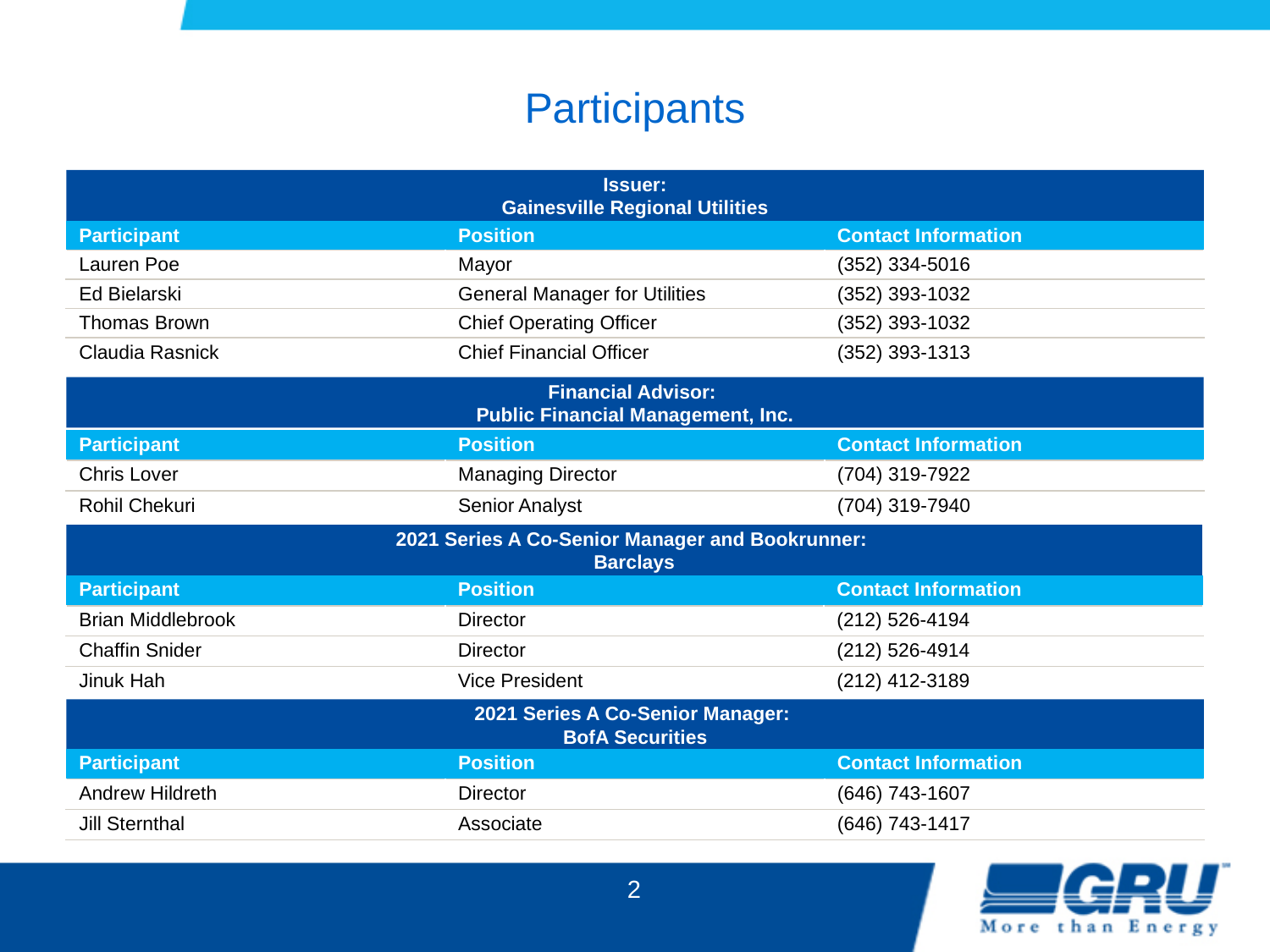

# Participants
Issuer:
Gainesville Regional Utilities
| Participant | Position | Contact Information |
| --- | --- | --- |
| Lauren Poe | Mayor | (352) 334-5016 |
| Ed Bielarski | General Manager for Utilities | (352) 393-1032 |
| Thomas Brown | Chief Operating Officer | (352) 393-1032 |
| Claudia Rasnick | Chief Financial Officer | (352) 393-1313 |
Financial Advisor:
Public Financial Management, Inc.
| Participant | Position | Contact Information |
| --- | --- | --- |
| Chris Lover | Managing Director | (704) 319-7922 |
| Rohil Chekuri | Senior Analyst | (704) 319-7940 |
2021 Series A Co-Senior Manager and Bookrunner:
Barclays
| Participant | Position | Contact Information |
| --- | --- | --- |
| Brian Middlebrook | Director | (212) 526-4194 |
| Chaffin Snider | Director | (212) 526-4914 |
| Jinuk Hah | Vice President | (212) 412-3189 |
2021 Series A Co-Senior Manager:
BofA Securities
| Participant | Position | Contact Information |
| --- | --- | --- |
| Andrew Hildreth | Director | (646) 743-1607 |
| Jill Sternthal | Associate | (646) 743-1417 |
2